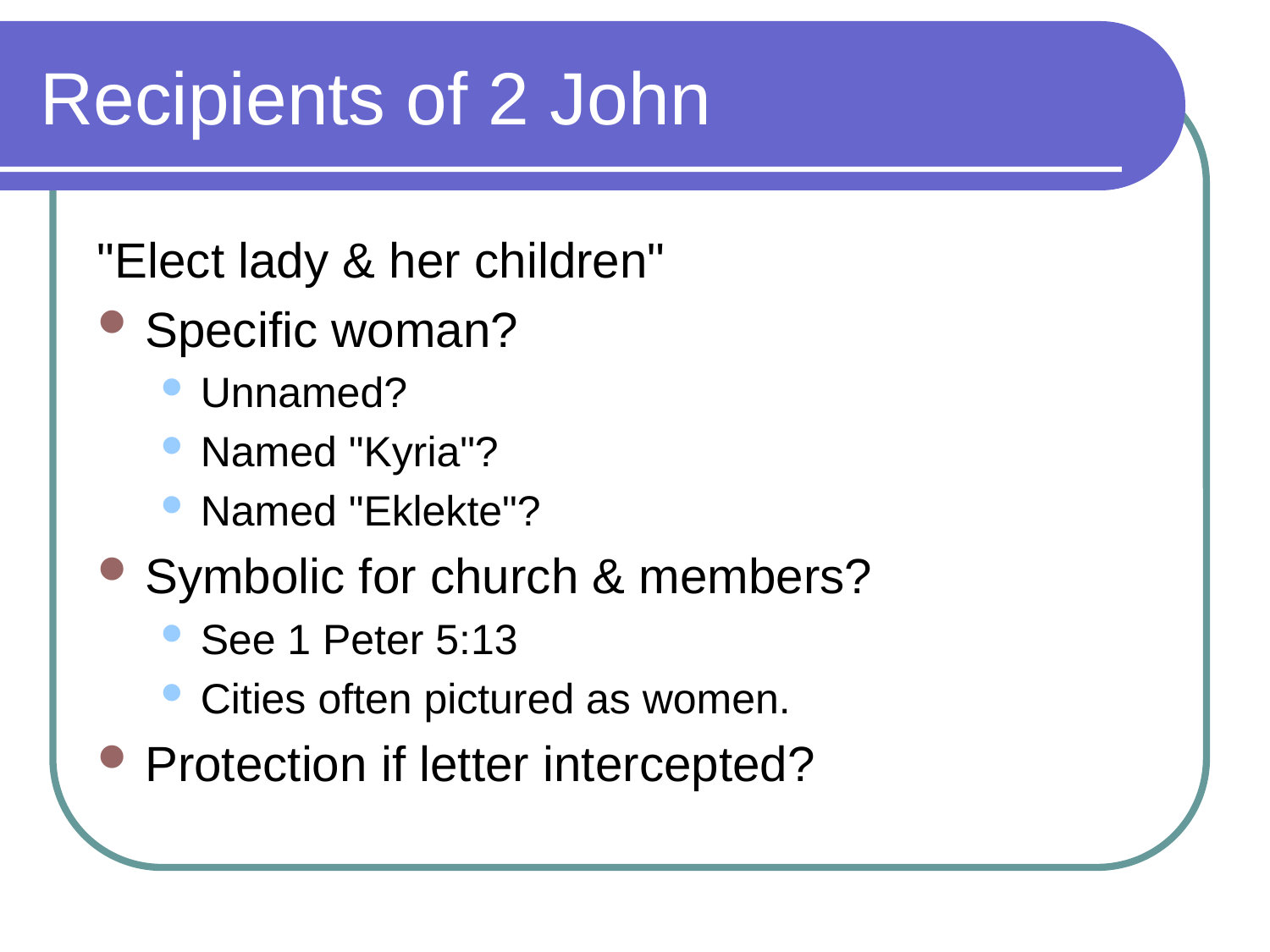

# Recipients of 2 John
"Elect lady & her children"
Specific woman?
Unnamed?
Named "Kyria"?
Named "Eklekte"?
Symbolic for church & members?
See 1 Peter 5:13
Cities often pictured as women.
Protection if letter intercepted?